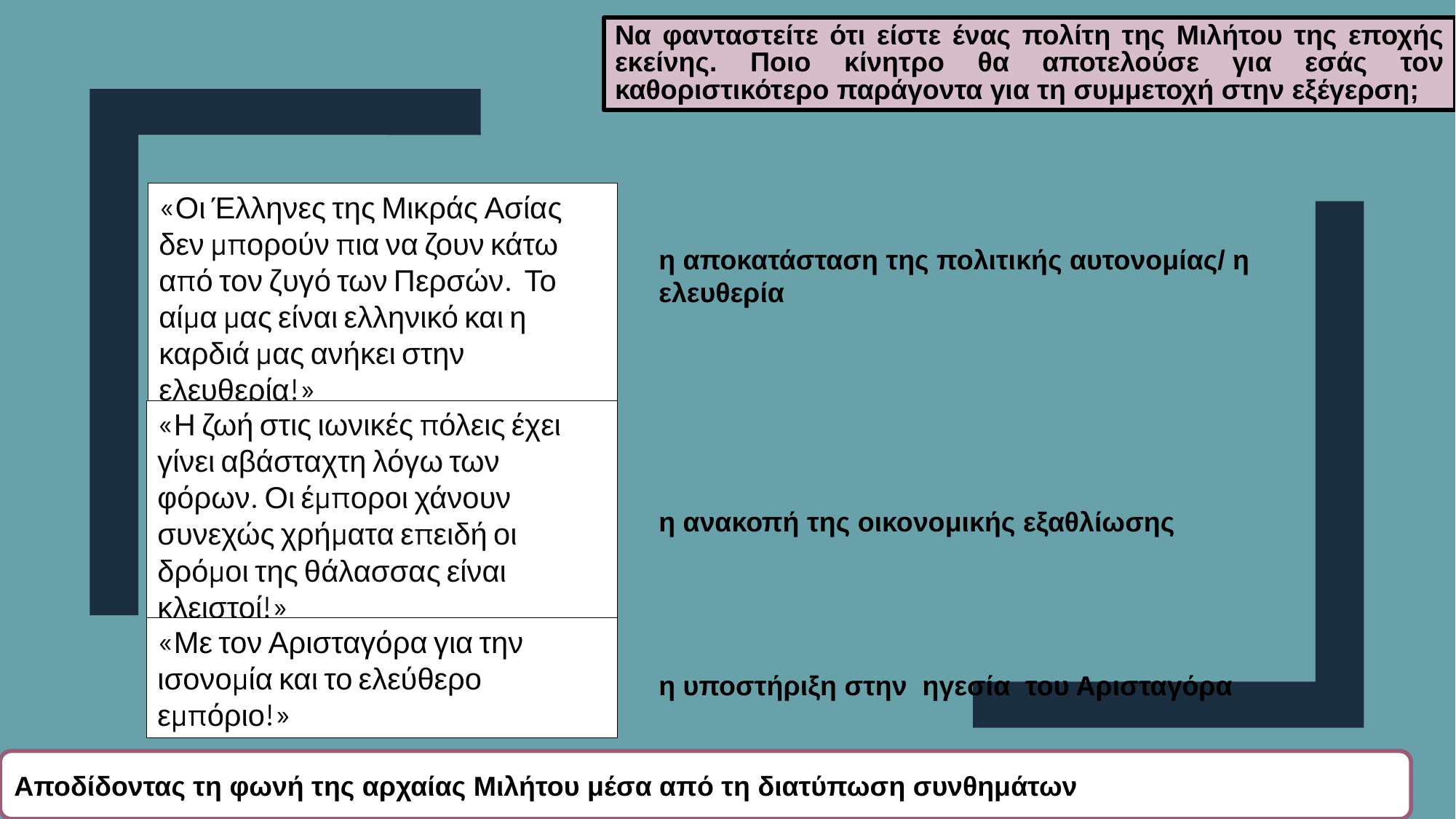

Να φανταστείτε ότι είστε ένας πολίτη της Μιλήτου της εποχής εκείνης. Ποιο κίνητρο θα αποτελούσε για εσάς τον καθοριστικότερο παράγοντα για τη συμμετοχή στην εξέγερση;
«Οι Έλληνες της Μικράς Ασίας δεν μπορούν πια να ζουν κάτω από τον ζυγό των Περσών.  Το αίμα μας είναι ελληνικό και η καρδιά μας ανήκει στην ελευθερία!»
η αποκατάσταση της πολιτικής αυτονομίας/ η ελευθερία

η ανακοπή της οικονομικής εξαθλίωσης

η υποστήριξη στην  ηγεσία  του Αρισταγόρα
«Η ζωή στις ιωνικές πόλεις έχει γίνει αβάσταχτη λόγω των φόρων. Οι έμποροι χάνουν συνεχώς χρήματα επειδή οι δρόμοι της θάλασσας είναι κλειστοί!»
«Με τον Αρισταγόρα για την ισονομία και το ελεύθερο εμπόριο!»
Αποδίδοντας τη φωνή της αρχαίας Μιλήτου μέσα από τη διατύπωση συνθημάτων